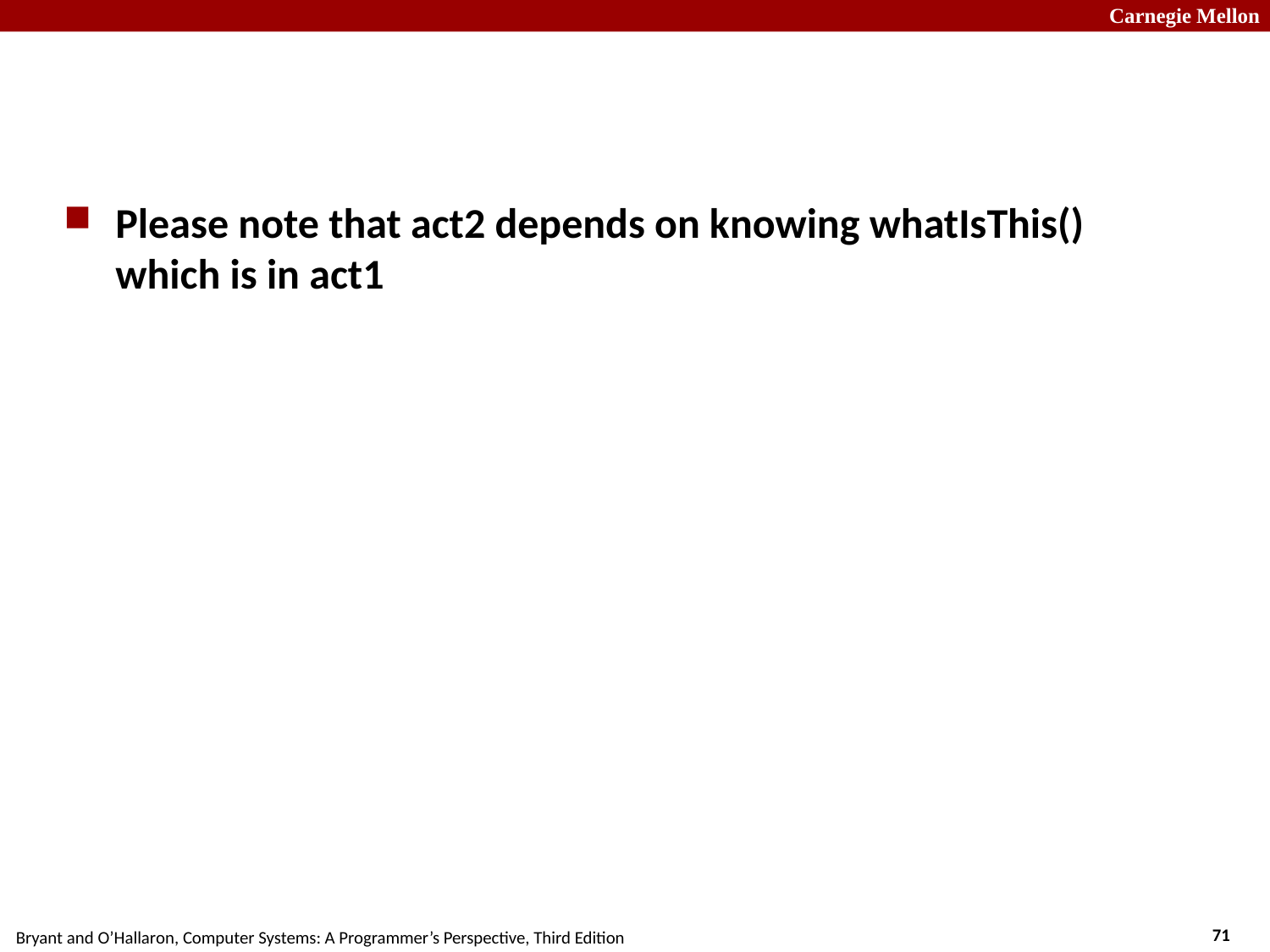

#
Please note that act2 depends on knowing whatIsThis() which is in act1